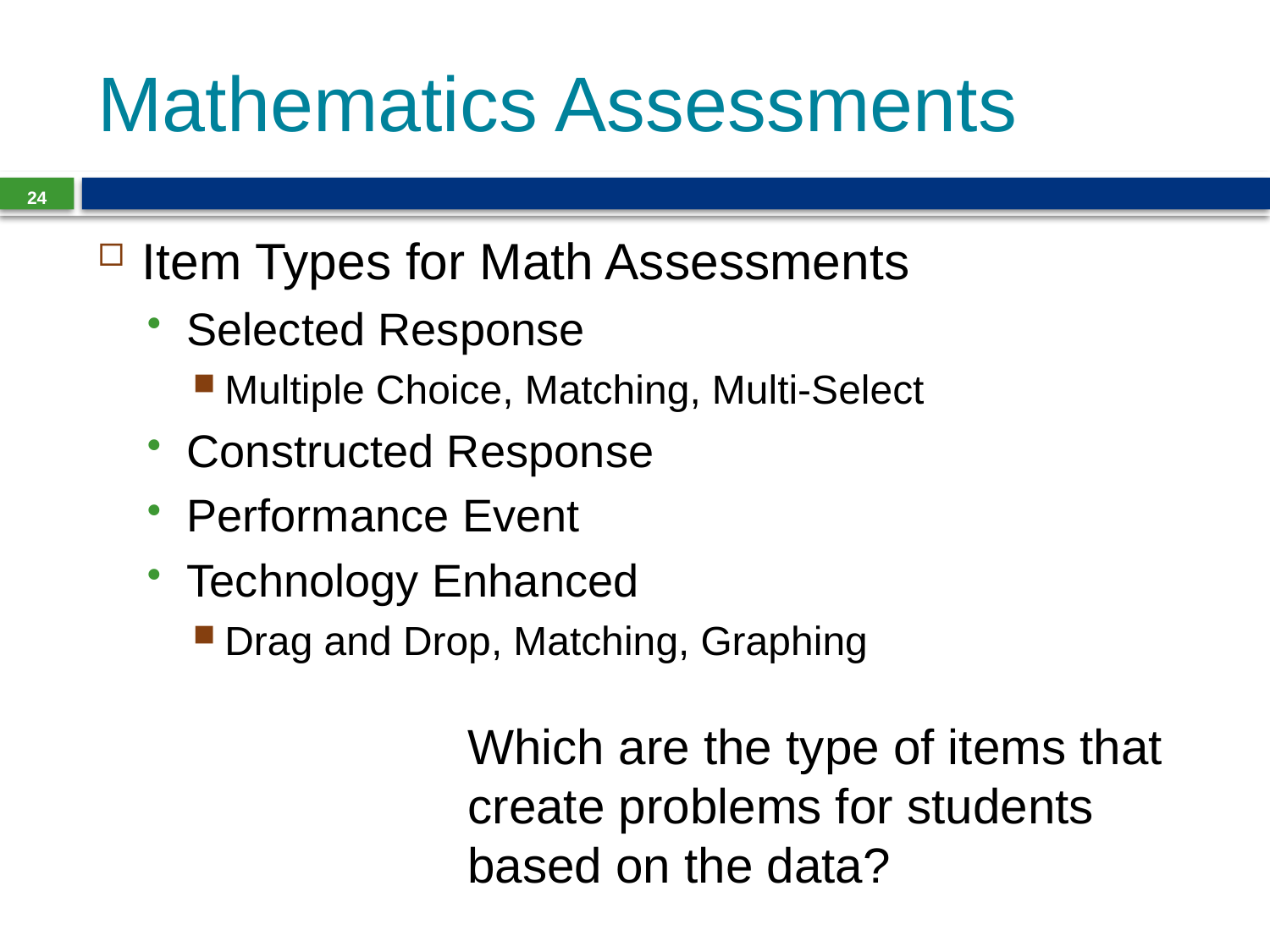

# Mathematics Assessments
24
Item Types for Math Assessments
Selected Response
Multiple Choice, Matching, Multi-Select
Constructed Response
Performance Event
Technology Enhanced
Drag and Drop, Matching, Graphing

Which are the type of items that create problems for students based on the data?